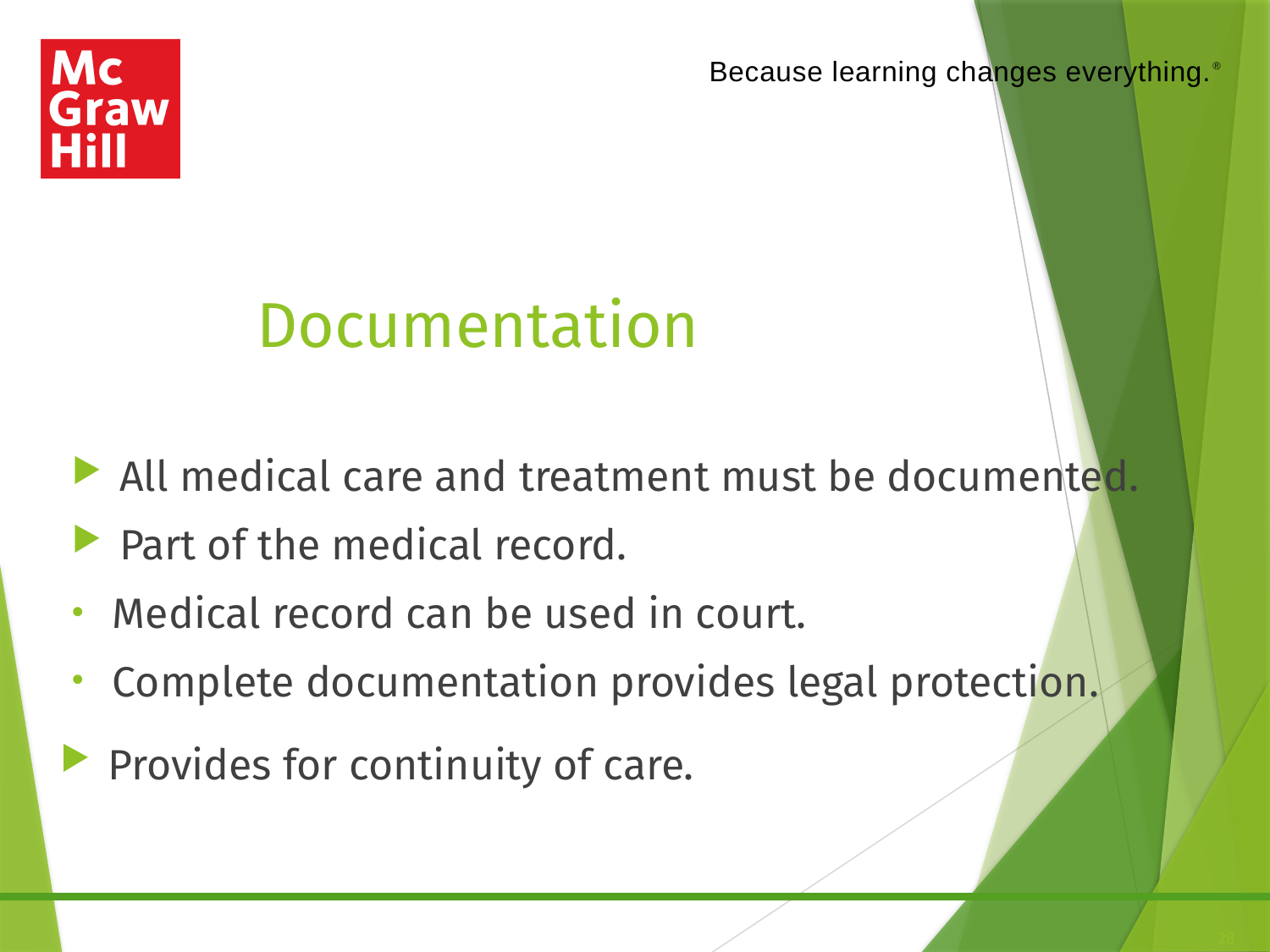

# Documentation
All medical care and treatment must be documented.
Part of the medical record.
Medical record can be used in court.
Complete documentation provides legal protection.
Provides for continuity of care.
28